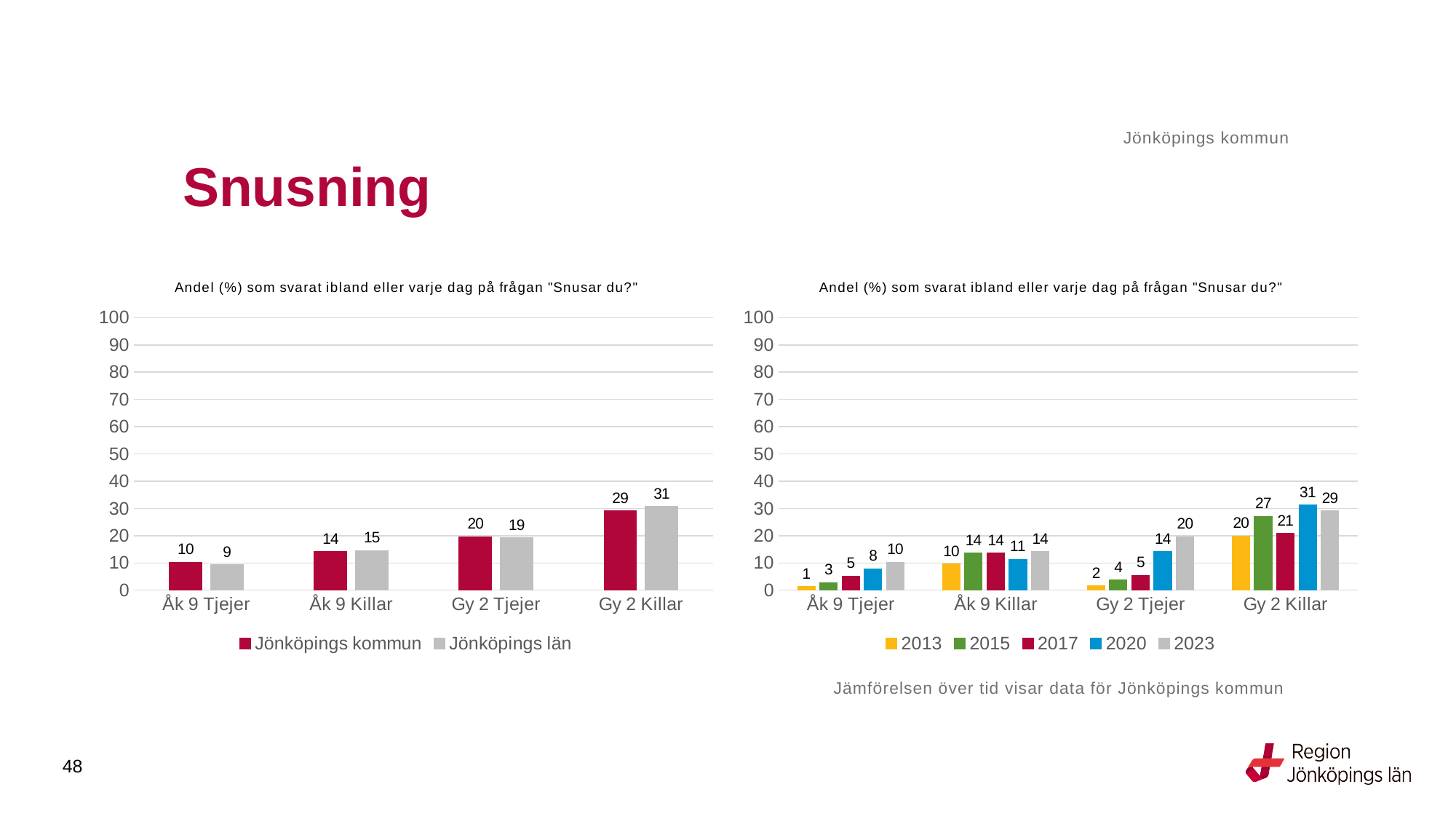

Jönköpings kommun
# Snusning

### Chart: Andel (%) som svarat ibland eller varje dag på frågan "Snusar du?"

| Category | Jönköpings kommun | Jönköpings län |
|---|---|---|
| Åk 9 Tjejer | 10.327 | 9.393 |
| Åk 9 Killar | 14.1397 | 14.5088 |
| Gy 2 Tjejer | 19.6262 | 19.2517 |
| Gy 2 Killar | 29.1233 | 30.6757 |

### Chart: Andel (%) som svarat ibland eller varje dag på frågan "Snusar du?"

| Category | 2013 | 2015 | 2017 | 2020 | 2023 |
|---|---|---|---|---|---|
| Åk 9 Tjejer | 1.3084 | 2.8409 | 5.2516 | 7.8947 | 10.327 |
| Åk 9 Killar | 9.5541 | 13.6095 | 13.6264 | 11.3879 | 14.1397 |
| Gy 2 Tjejer | 1.5929 | 3.7954 | 5.4965 | 14.147 | 19.6262 |
| Gy 2 Killar | 19.8915 | 27.0506 | 20.7513 | 31.2676 | 29.1233 |
Jämförelsen över tid visar data för Jönköpings kommun
48